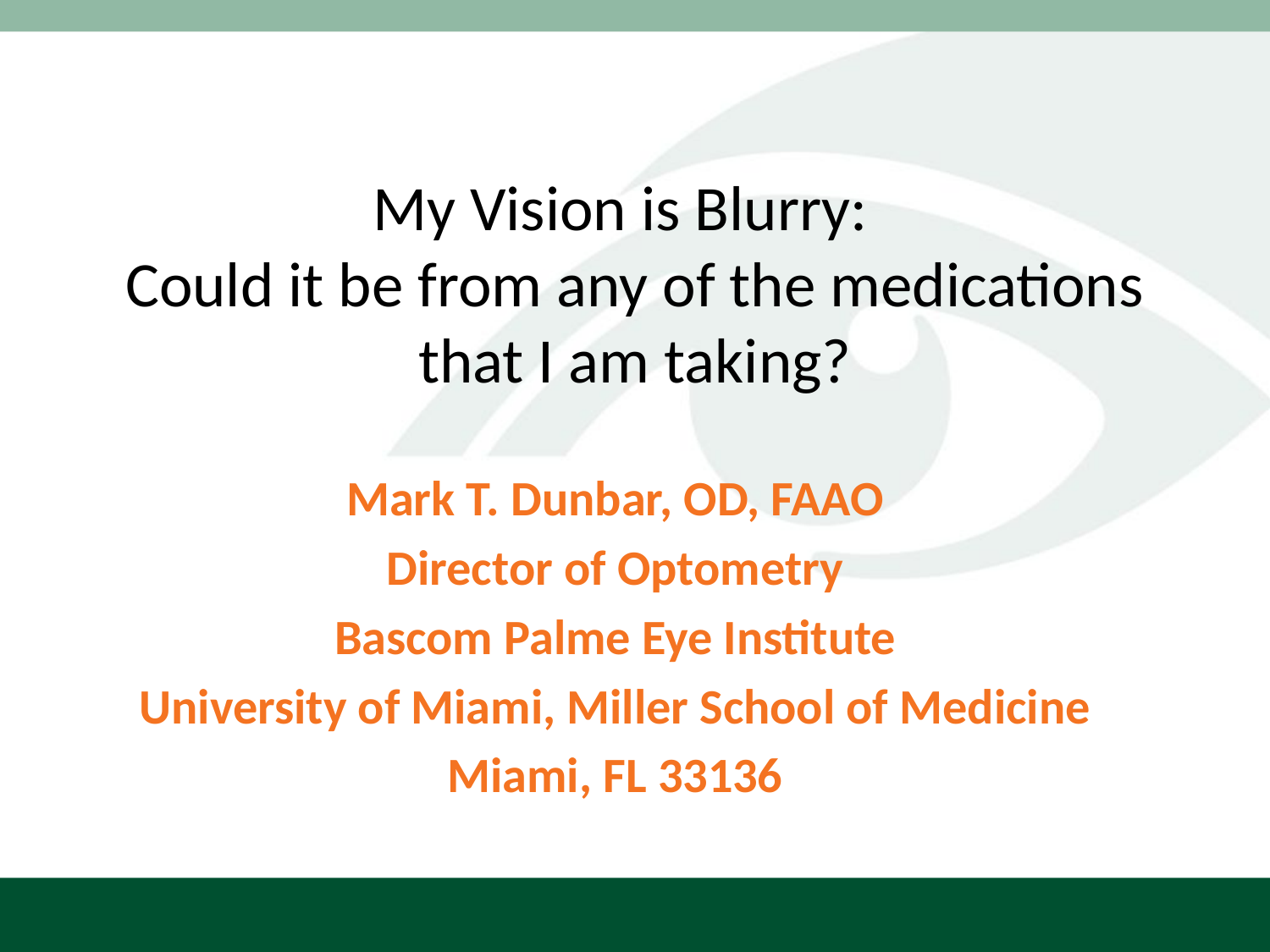

# My Vision is Blurry: Could it be from any of the medications that I am taking?
Mark T. Dunbar, OD, FAAO
Director of Optometry
Bascom Palme Eye Institute
University of Miami, Miller School of Medicine
Miami, FL 33136